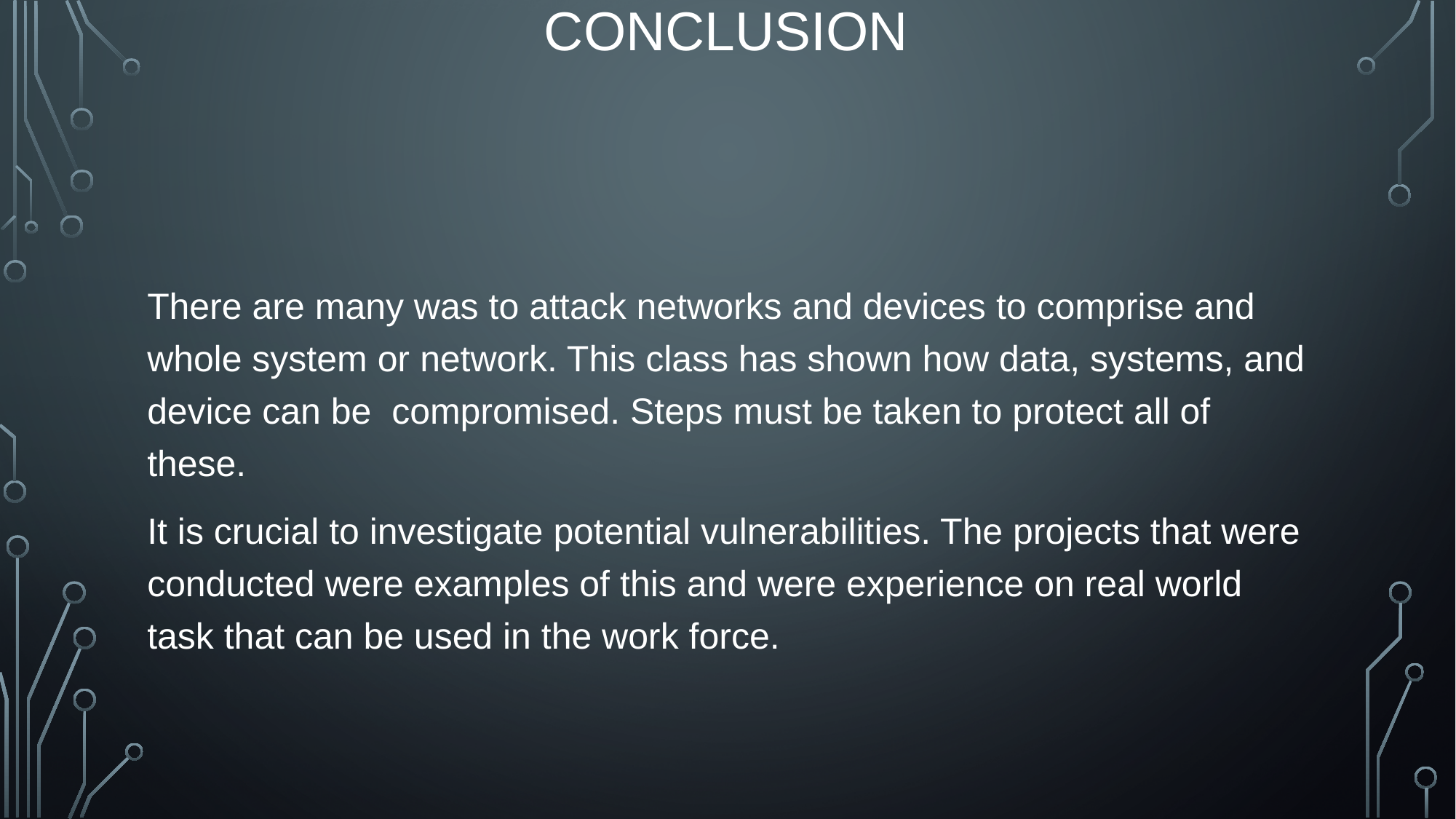

# Conclusion
There are many was to attack networks and devices to comprise and whole system or network. This class has shown how data, systems, and device can be  compromised. Steps must be taken to protect all of these.
It is crucial to investigate potential vulnerabilities. The projects that were conducted were examples of this and were experience on real world task that can be used in the work force.